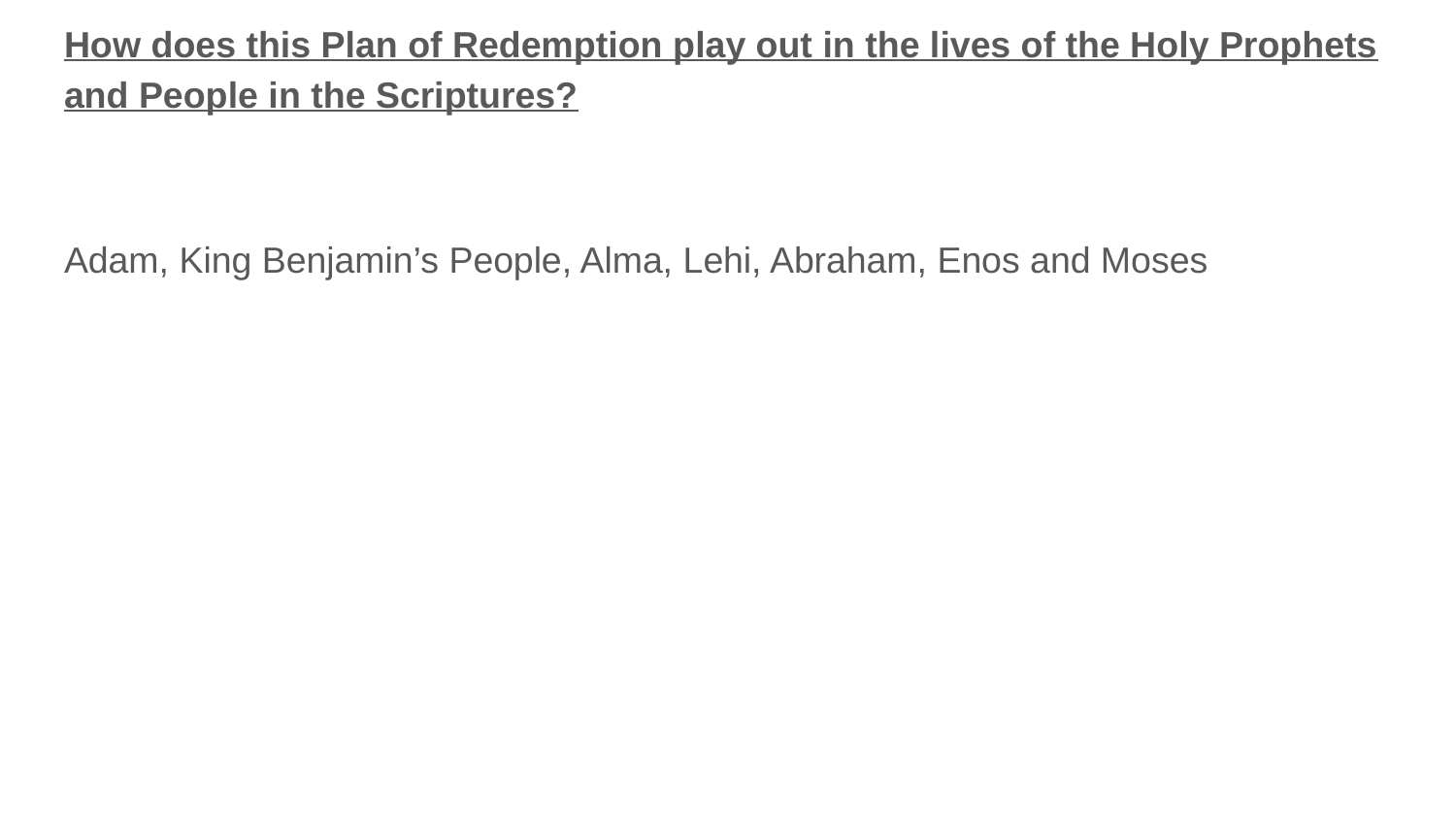

How does this Plan of Redemption play out in the lives of the Holy Prophets and People in the Scriptures?

Adam, King Benjamin’s People, Alma, Lehi, Abraham, Enos and Moses